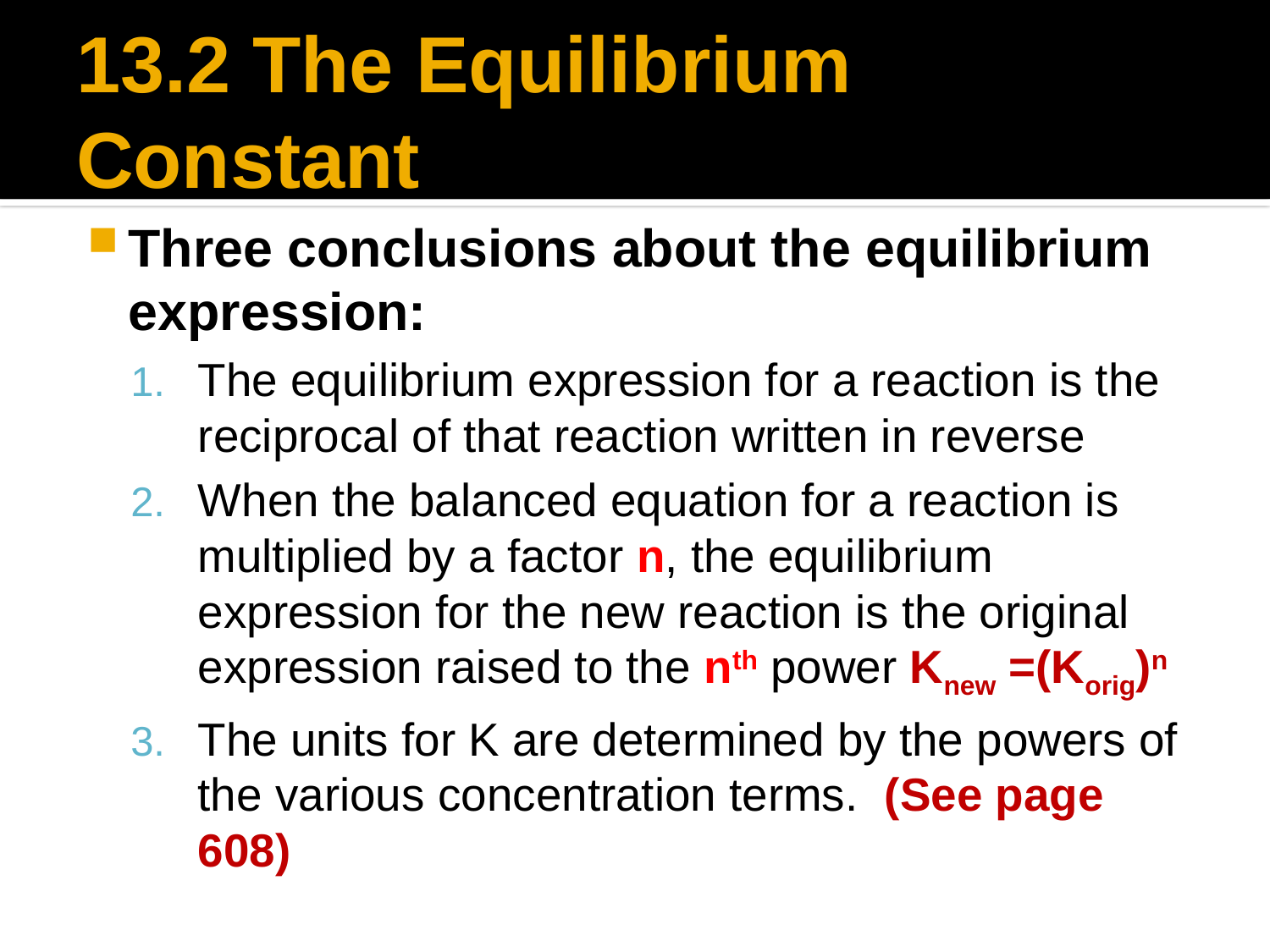

# 13.2 The Equilibrium Constant
Three conclusions about the equilibrium expression:
The equilibrium expression for a reaction is the reciprocal of that reaction written in reverse
When the balanced equation for a reaction is multiplied by a factor n, the equilibrium expression for the new reaction is the original expression raised to the nth power Knew =(Korig)n
The units for K are determined by the powers of the various concentration terms.  (See page 608)